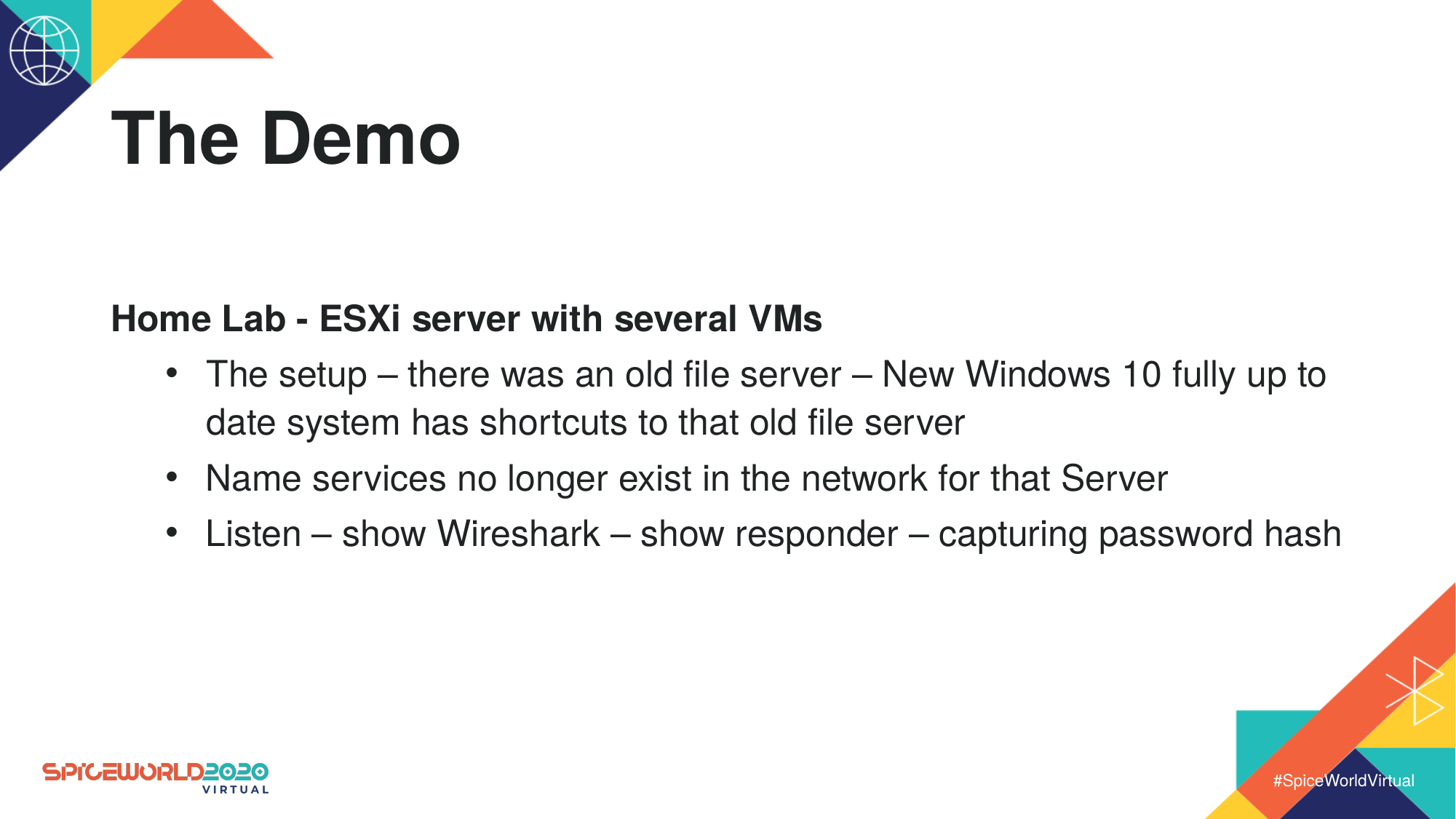

# The Demo
Home Lab - ESXi server with several VMs
The setup – there was an old file server – New Windows 10 fully up to date system has shortcuts to that old file server
Name services no longer exist in the network for that Server
Listen – show Wireshark – show responder – capturing password hash